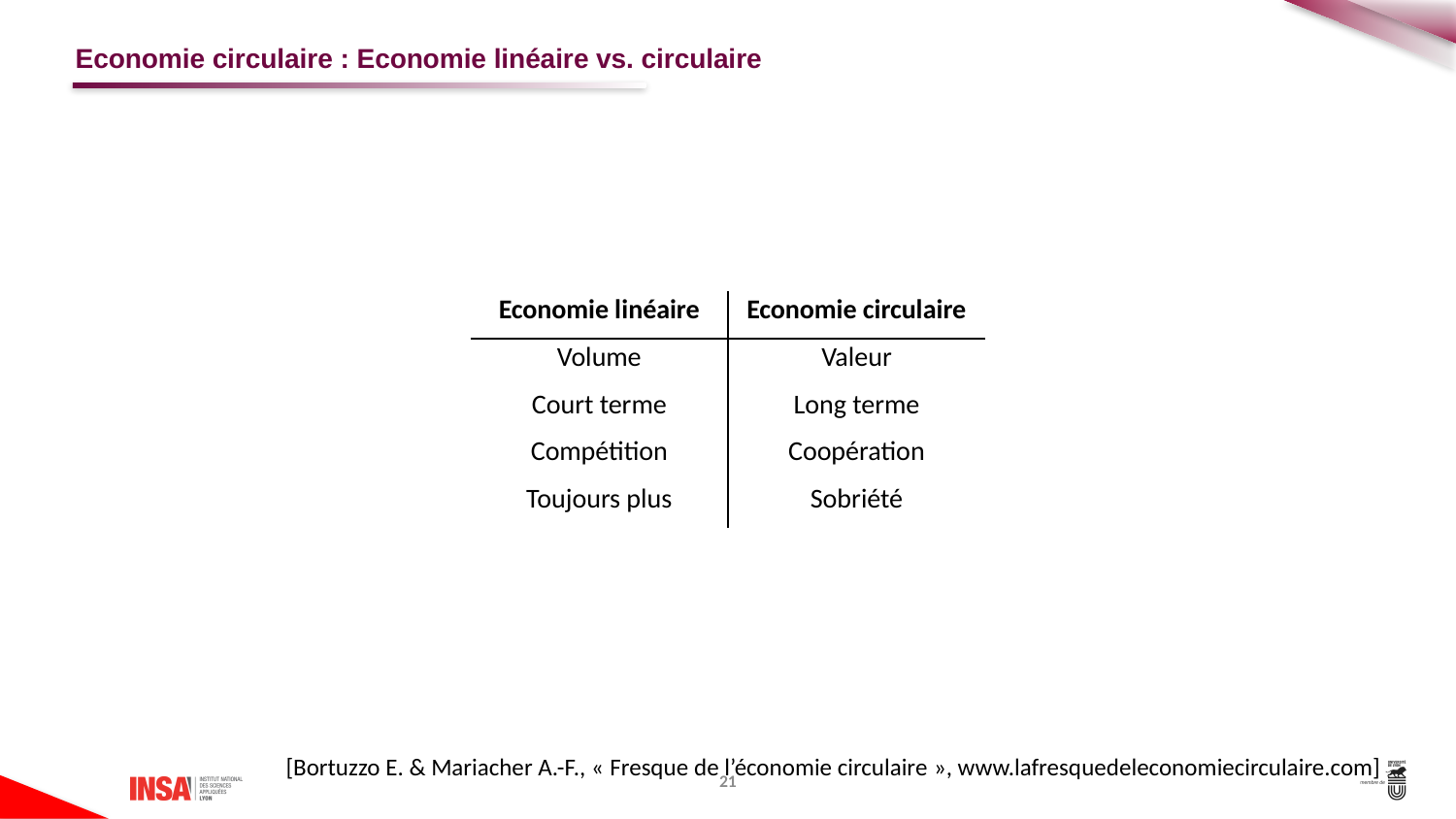

# Economie circulaire : Economie linéaire vs. circulaire

| Economie linéaire | Economie circulaire |
| --- | --- |
| Volume | Valeur |
| Court terme | Long terme |
| Compétition | Coopération |
| Toujours plus | Sobriété |
[Bortuzzo E. & Mariacher A.-F., « Fresque de l’économie circulaire », www.lafresquedeleconomiecirculaire.com]
21